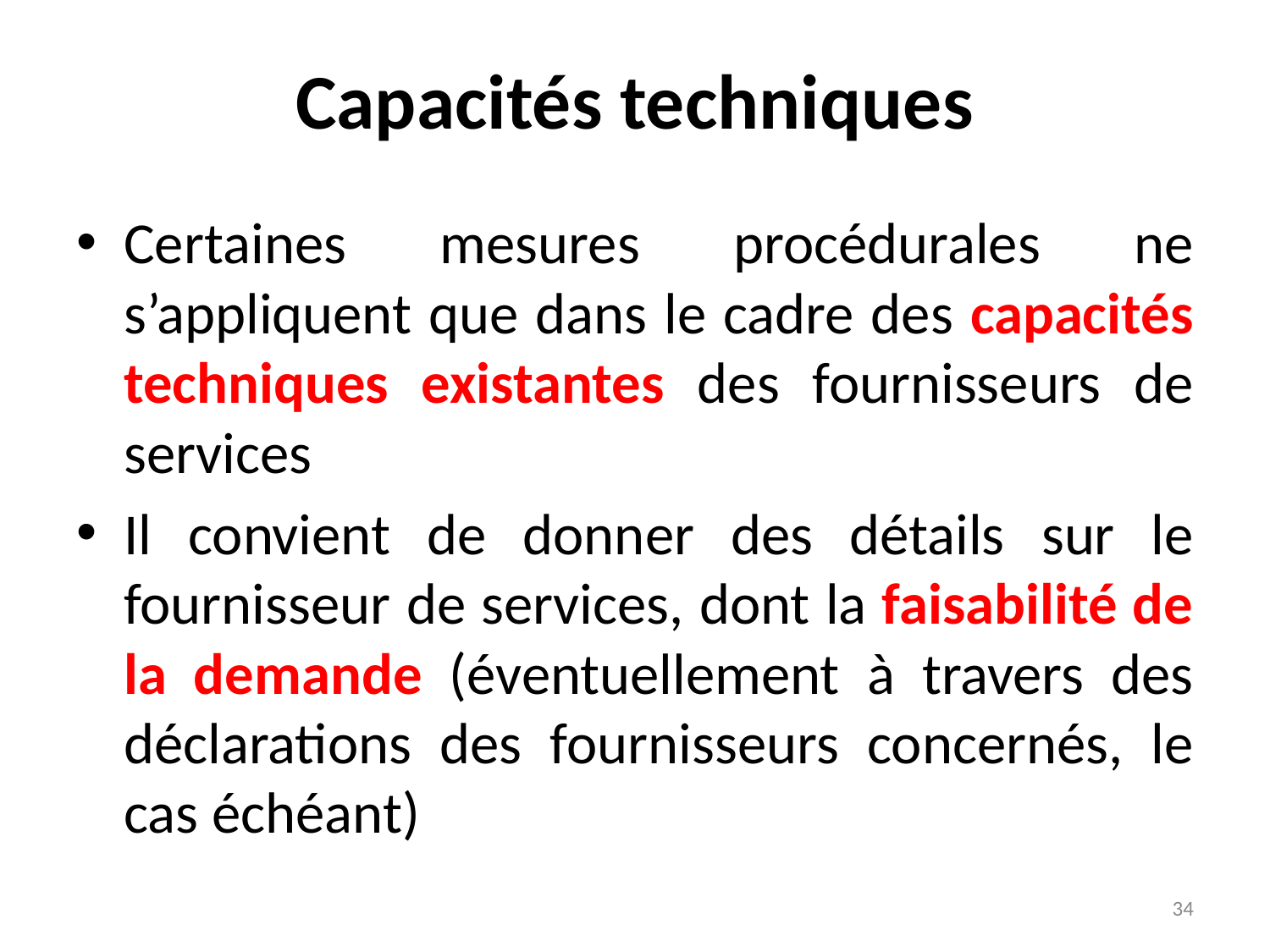

# Capacités techniques
Certaines mesures procédurales ne s’appliquent que dans le cadre des capacités techniques existantes des fournisseurs de services
Il convient de donner des détails sur le fournisseur de services, dont la faisabilité de la demande (éventuellement à travers des déclarations des fournisseurs concernés, le cas échéant)
34